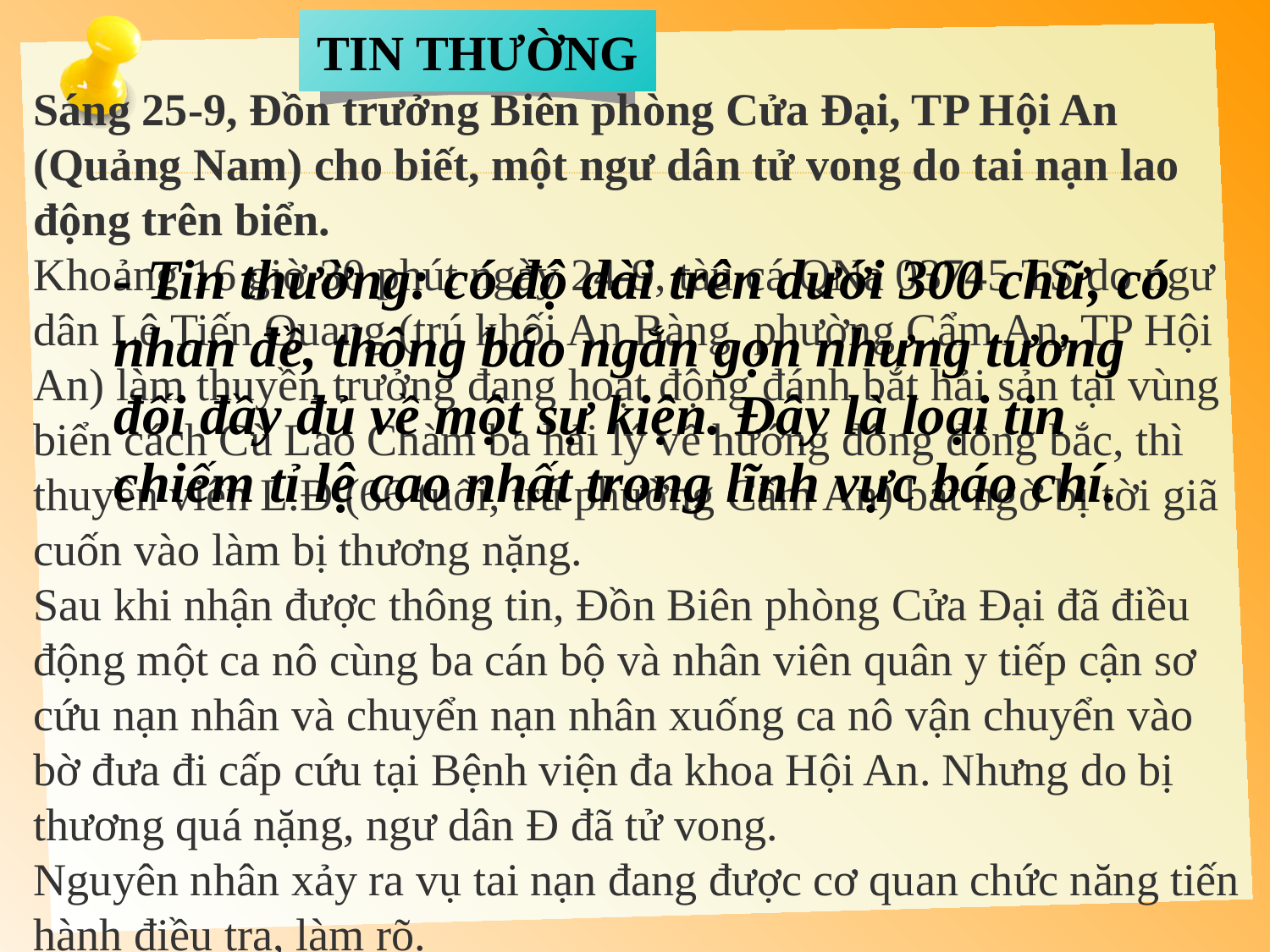

TIN THƯỜNG

Sáng 25-9, Đồn trưởng Biên phòng Cửa Đại, TP Hội An (Quảng Nam) cho biết, một ngư dân tử vong do tai nạn lao động trên biển.
Khoảng 16 giờ 30 phút ngày 24-9, tàu cá QNa 03745 TS do ngư dân Lê Tiến Quang (trú khối An Bàng, phường Cẩm An, TP Hội An) làm thuyền trưởng đang hoạt động đánh bắt hải sản tại vùng biển cách Cù Lao Chàm ba hải lý về hướng đông đông bắc, thì thuyền viên L.Đ (66 tuổi, trú phường Cẩm An) bất ngờ bị tời giã cuốn vào làm bị thương nặng.
Sau khi nhận được thông tin, Đồn Biên phòng Cửa Đại đã điều động một ca nô cùng ba cán bộ và nhân viên quân y tiếp cận sơ cứu nạn nhân và chuyển nạn nhân xuống ca nô vận chuyển vào bờ đưa đi cấp cứu tại Bệnh viện đa khoa Hội An. Nhưng do bị thương quá nặng, ngư dân Đ đã tử vong.
Nguyên nhân xảy ra vụ tai nạn đang được cơ quan chức năng tiến hành điều tra, làm rõ.

- Tin thường: có độ dài trên dưới 300 chữ, có nhan đề, thông báo ngắn gọn nhưng tương đối đầy đủ về một sự kiện. Đây là loại tin chiếm tỉ lệ cao nhất trong lĩnh vực báo chí.